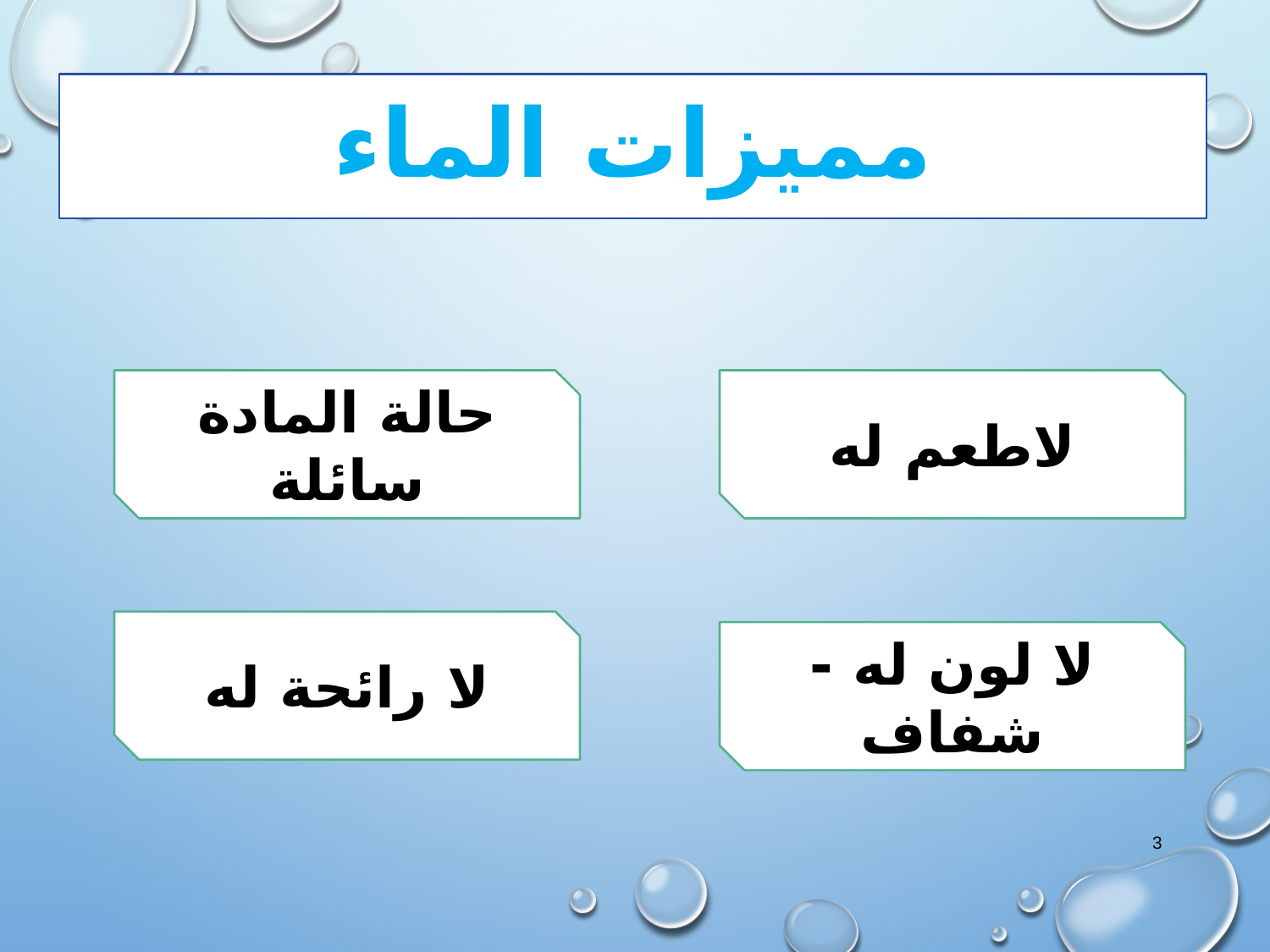

# مميزات الماء
حالة المادة سائلة
لاطعم له
لا رائحة له
لا لون له - شفاف
3